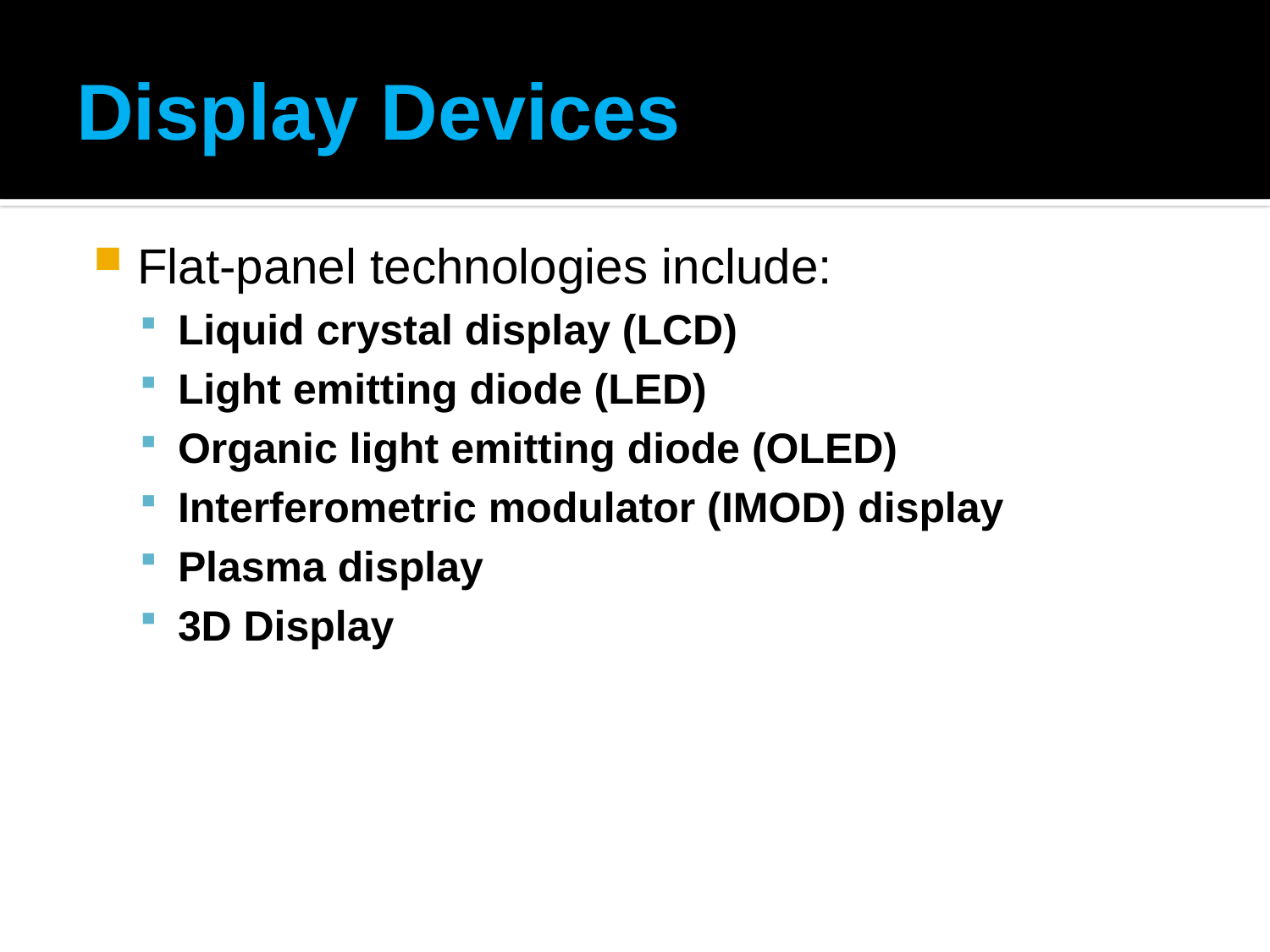

# Display Devices
Flat-panel technologies include:
Liquid crystal display (LCD)
Light emitting diode (LED)
Organic light emitting diode (OLED)
Interferometric modulator (IMOD) display
Plasma display
3D Display